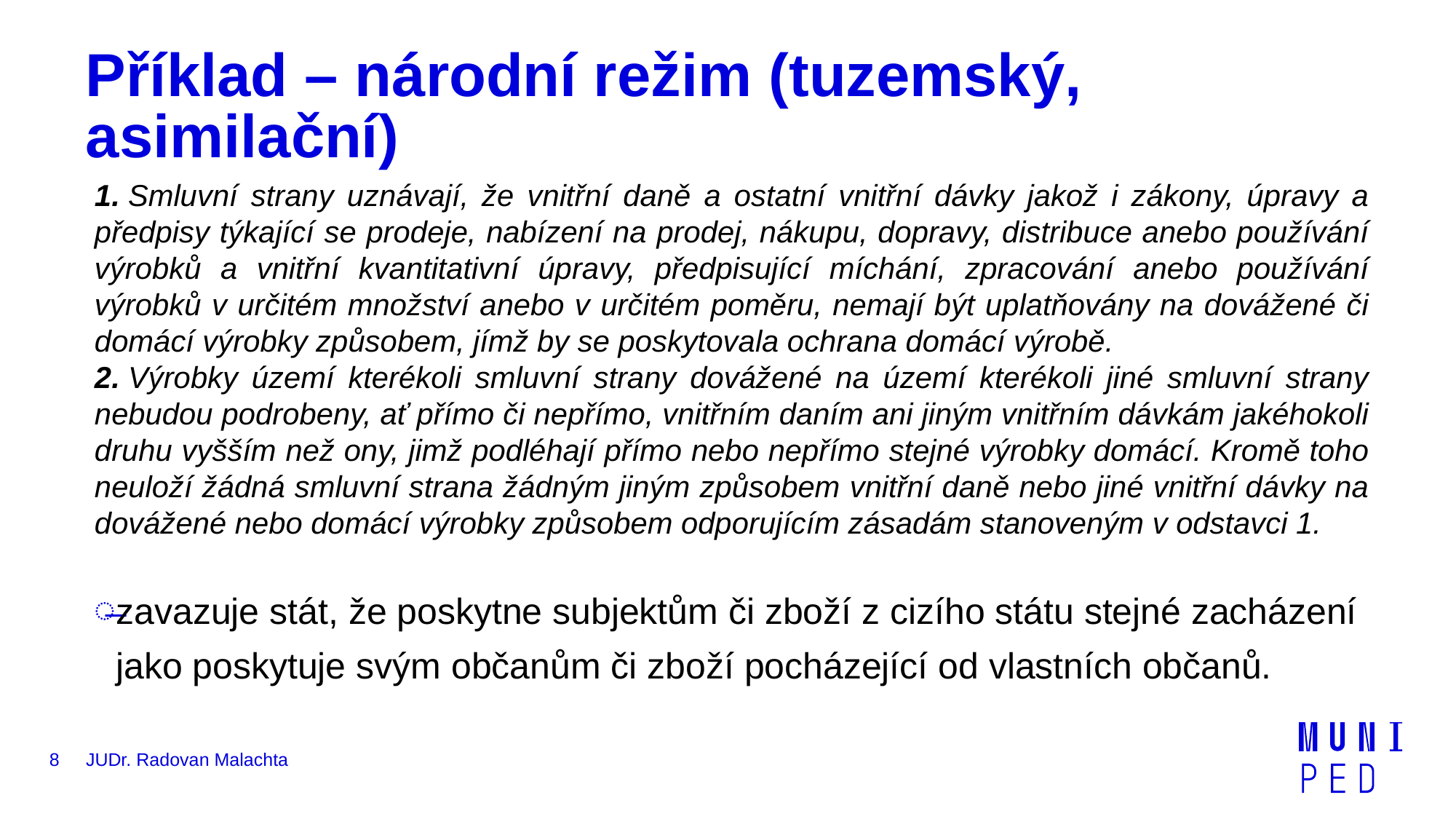

# Příklad – národní režim (tuzemský, asimilační)
1. Smluvní strany uznávají, že vnitřní daně a ostatní vnitřní dávky jakož i zákony, úpravy a předpisy týkající se prodeje, nabízení na prodej, nákupu, dopravy, distribuce anebo používání výrobků a vnitřní kvantitativní úpravy, předpisující míchání, zpracování anebo používání výrobků v určitém množství anebo v určitém poměru, nemají být uplatňovány na dovážené či domácí výrobky způsobem, jímž by se poskytovala ochrana domácí výrobě.
2. Výrobky území kterékoli smluvní strany dovážené na území kterékoli jiné smluvní strany nebudou podrobeny, ať přímo či nepřímo, vnitřním daním ani jiným vnitřním dávkám jakéhokoli druhu vyšším než ony, jimž podléhají přímo nebo nepřímo stejné výrobky domácí. Kromě toho neuloží žádná smluvní strana žádným jiným způsobem vnitřní daně nebo jiné vnitřní dávky na dovážené nebo domácí výrobky způsobem odporujícím zásadám stanoveným v odstavci 1.

zavazuje stát, že poskytne subjektům či zboží z cizího státu stejné zacházení jako poskytuje svým občanům či zboží pocházející od vlastních občanů.
8
JUDr. Radovan Malachta